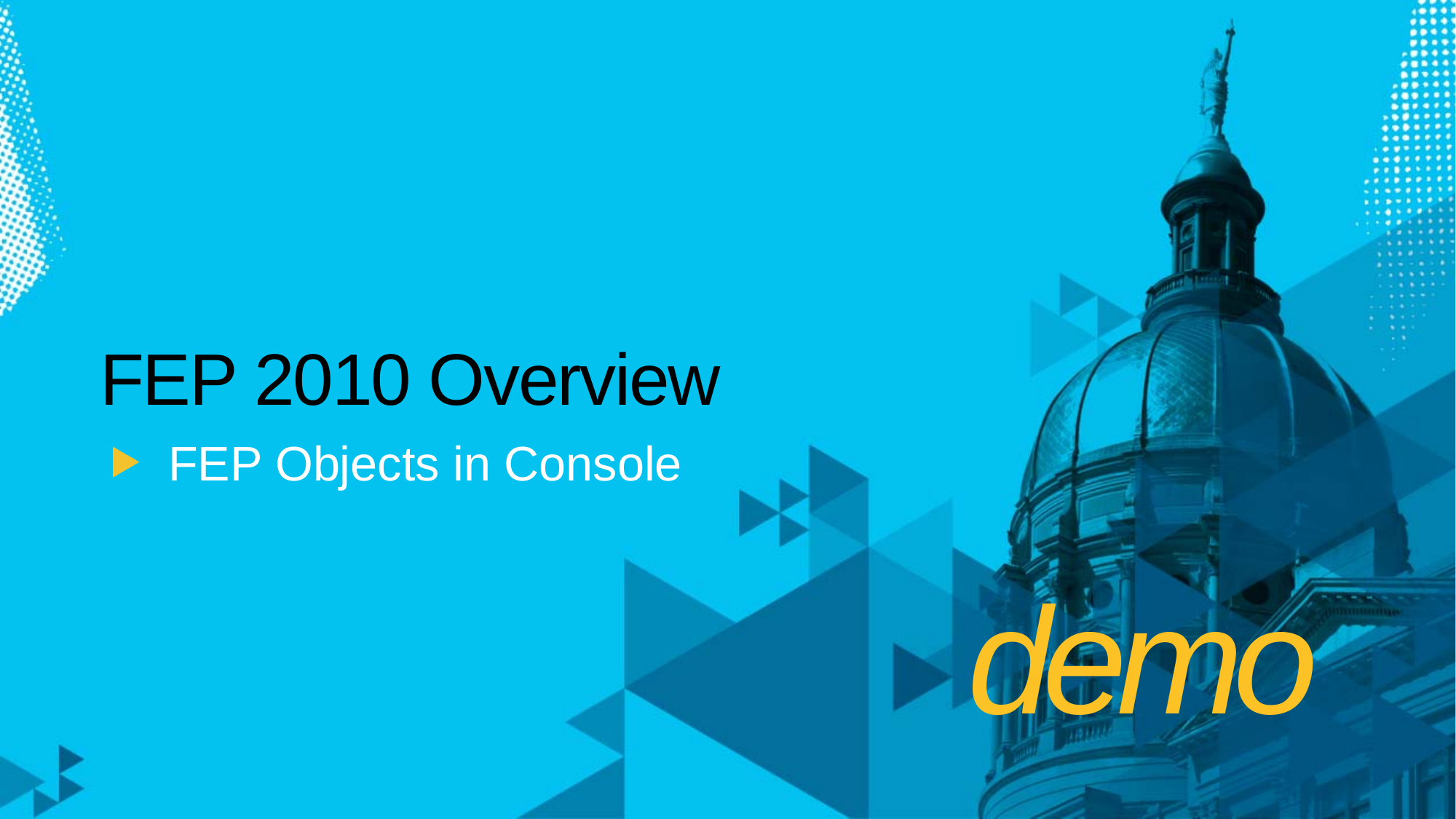

# FEP 2010 Overview
FEP Objects in Console

demo